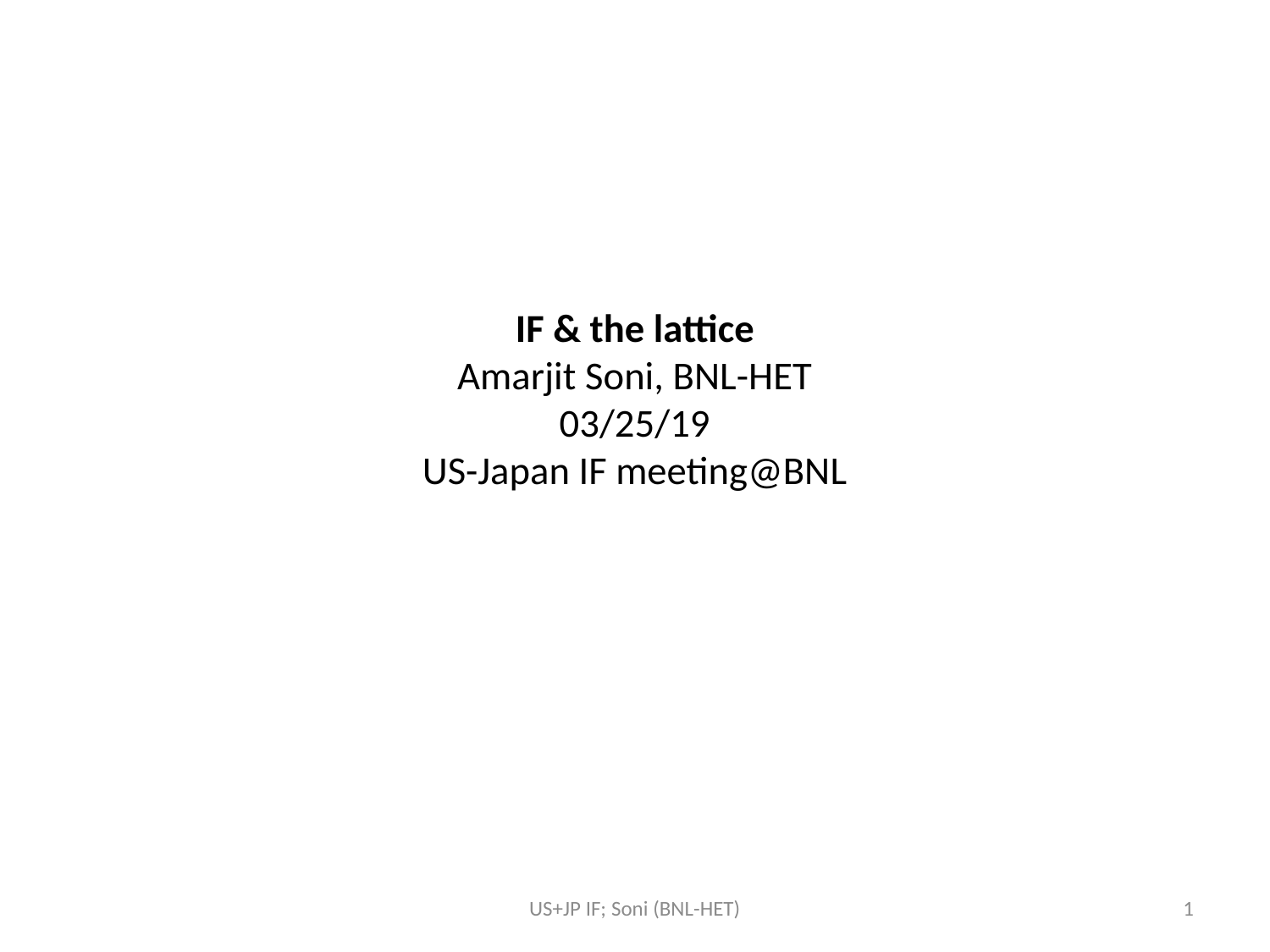

# IF & the lattice Amarjit Soni, BNL-HET 03/25/19 US-Japan IF meeting@BNL

US+JP IF; Soni (BNL-HET)
1